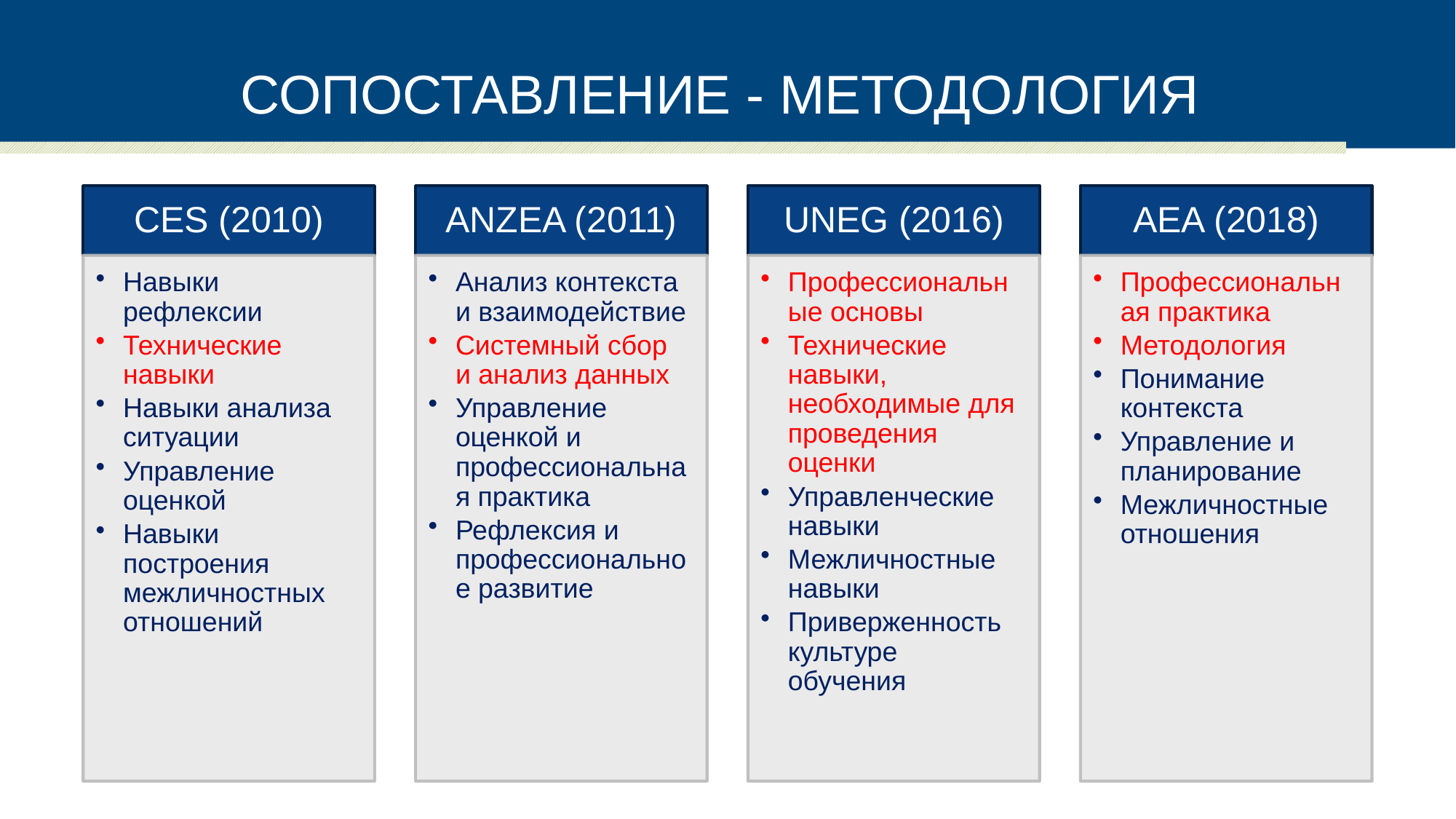

# Сопоставление - методология
CES (2010)
ANZEA (2011)
UNEG (2016)
AEA (2018)
Навыки рефлексии
Технические навыки
Навыки анализа ситуации
Управление оценкой
Навыки построения межличностных отношений

Анализ контекста и взаимодействие
Системный сбор и анализ данных
Управление оценкой и профессиональная практика
Рефлексия и профессиональное развитие
Профессиональные основы
Технические навыки, необходимые для проведения оценки
Управленческие навыки
Межличностные навыки
Приверженность культуре обучения
Профессиональная практика
Методология
Понимание контекста
Управление и планирование
Межличностные отношения